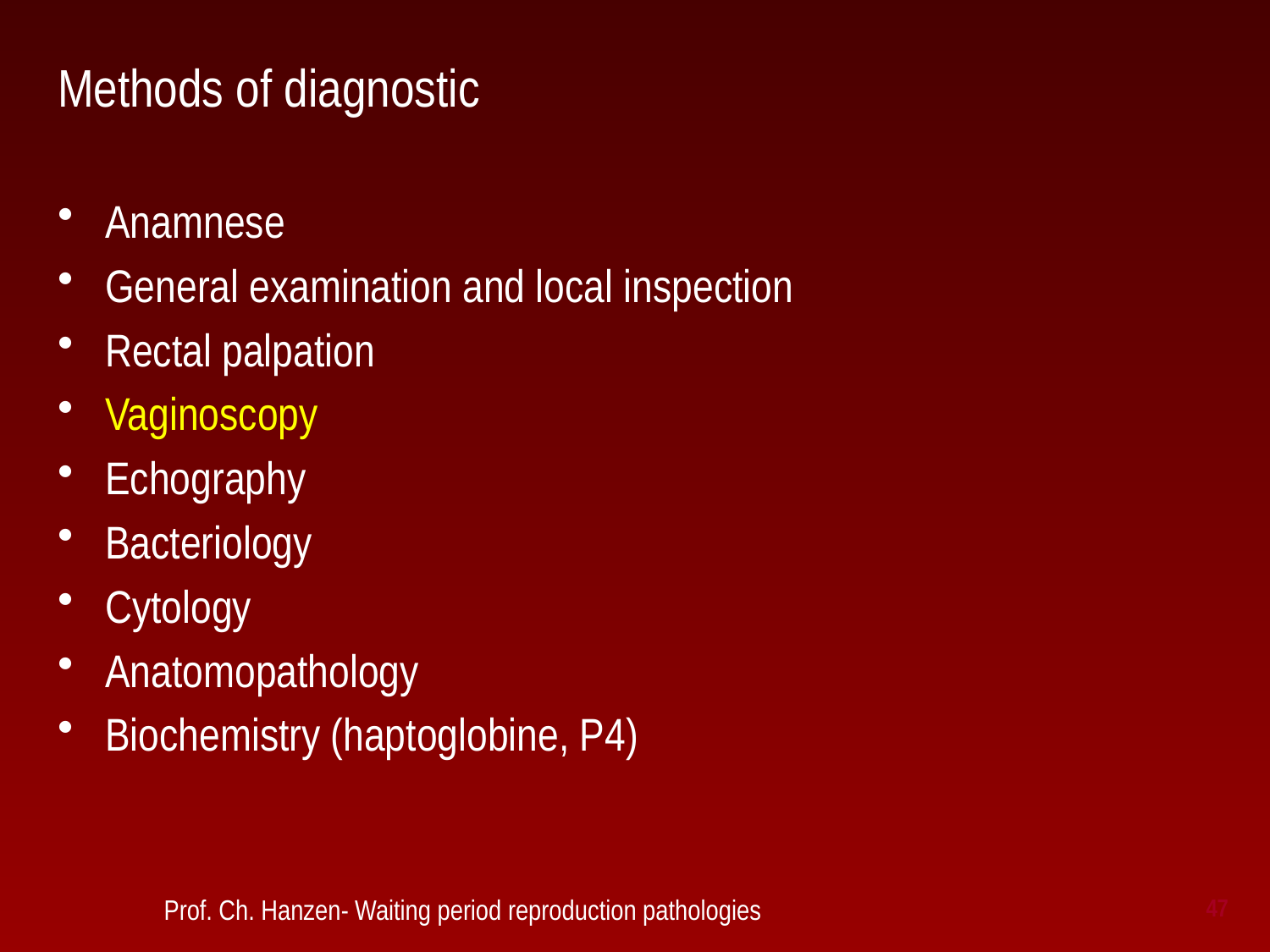

# Methods of diagnostic
Anamnese
General examination and local inspection
Rectal palpation
Vaginoscopy
Echography
Bacteriology
Cytology
Anatomopathology
Biochemistry (haptoglobine, P4)
 Prof. Ch. Hanzen- Waiting period reproduction pathologies
47